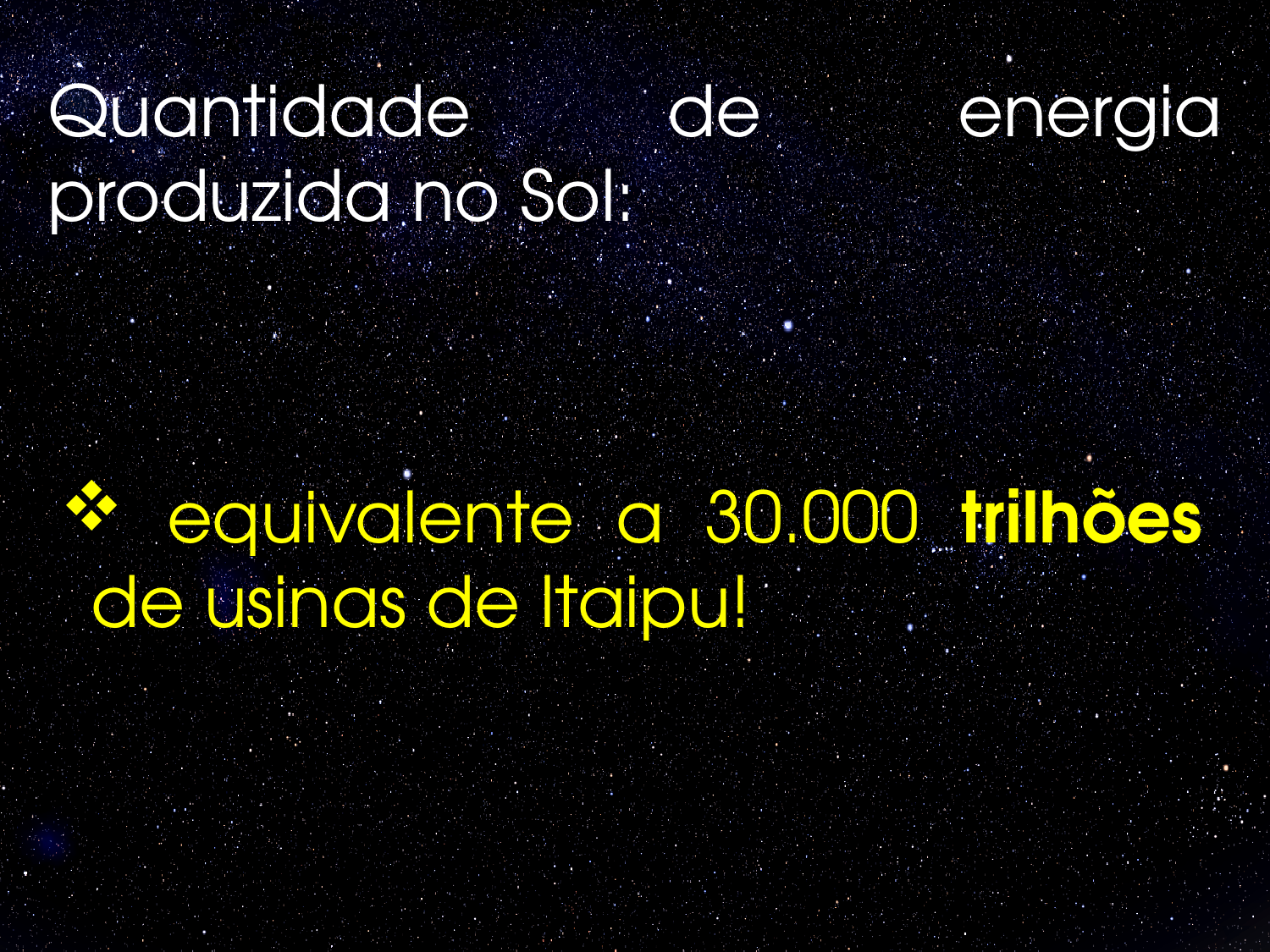

Quantidade de energia produzida no Sol:

 equivalente a 30.000 trilhões de usinas de Itaipu!